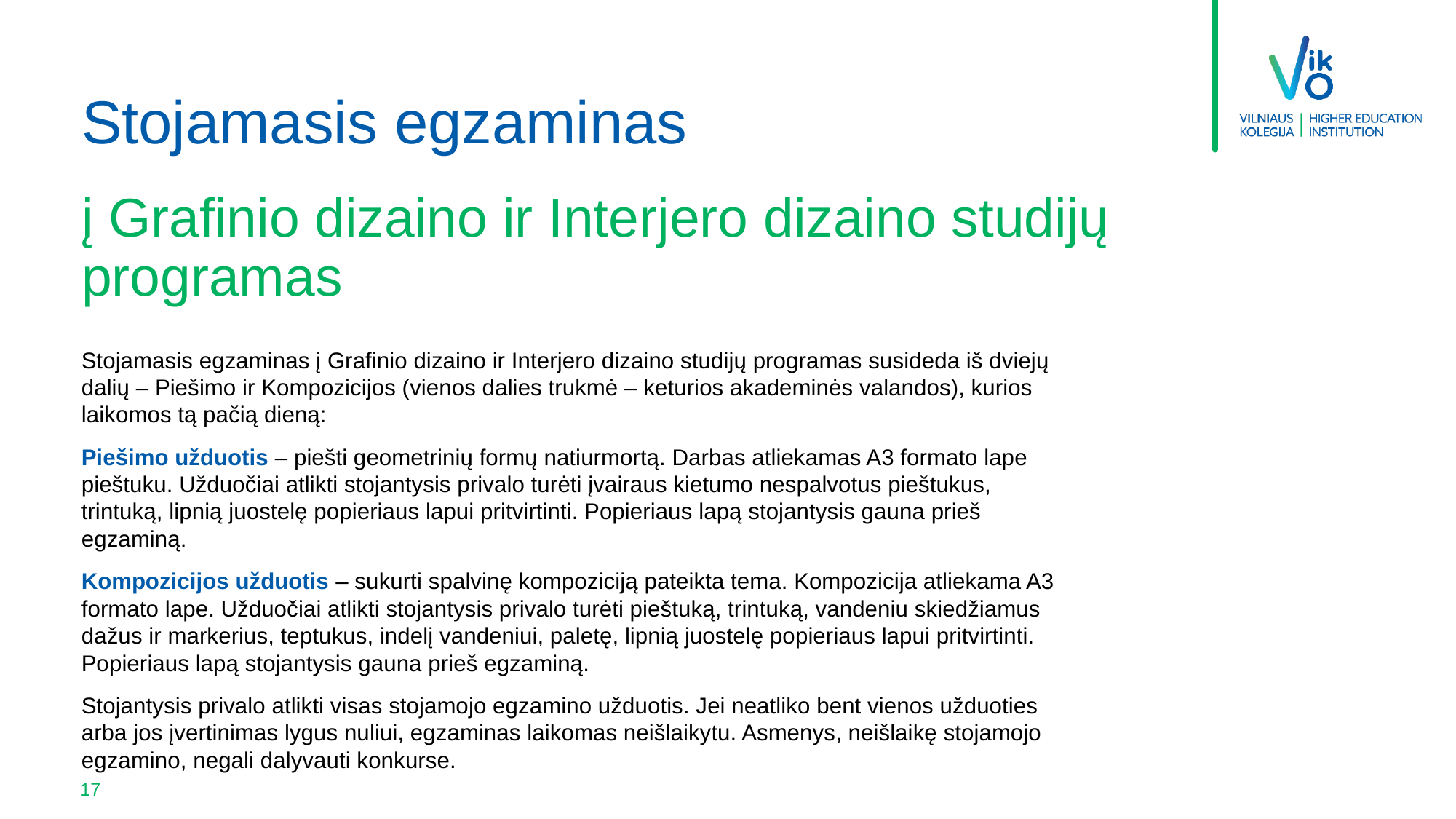

Stojamasis egzaminas
# į Grafinio dizaino ir Interjero dizaino studijų programas
Stojamasis egzaminas į Grafinio dizaino ir Interjero dizaino studijų programas susideda iš dviejų dalių – Piešimo ir Kompozicijos (vienos dalies trukmė – keturios akademinės valandos), kurios laikomos tą pačią dieną:
Piešimo užduotis – piešti geometrinių formų natiurmortą. Darbas atliekamas A3 formato lape pieštuku. Užduočiai atlikti stojantysis privalo turėti įvairaus kietumo nespalvotus pieštukus, trintuką, lipnią juostelę popieriaus lapui pritvirtinti. Popieriaus lapą stojantysis gauna prieš egzaminą.
Kompozicijos užduotis – sukurti spalvinę kompoziciją pateikta tema. Kompozicija atliekama A3 formato lape. Užduočiai atlikti stojantysis privalo turėti pieštuką, trintuką, vandeniu skiedžiamus dažus ir markerius, teptukus, indelį vandeniui, paletę, lipnią juostelę popieriaus lapui pritvirtinti. Popieriaus lapą stojantysis gauna prieš egzaminą.
Stojantysis privalo atlikti visas stojamojo egzamino užduotis. Jei neatliko bent vienos užduoties arba jos įvertinimas lygus nuliui, egzaminas laikomas neišlaikytu. Asmenys, neišlaikę stojamojo egzamino, negali dalyvauti konkurse.

17